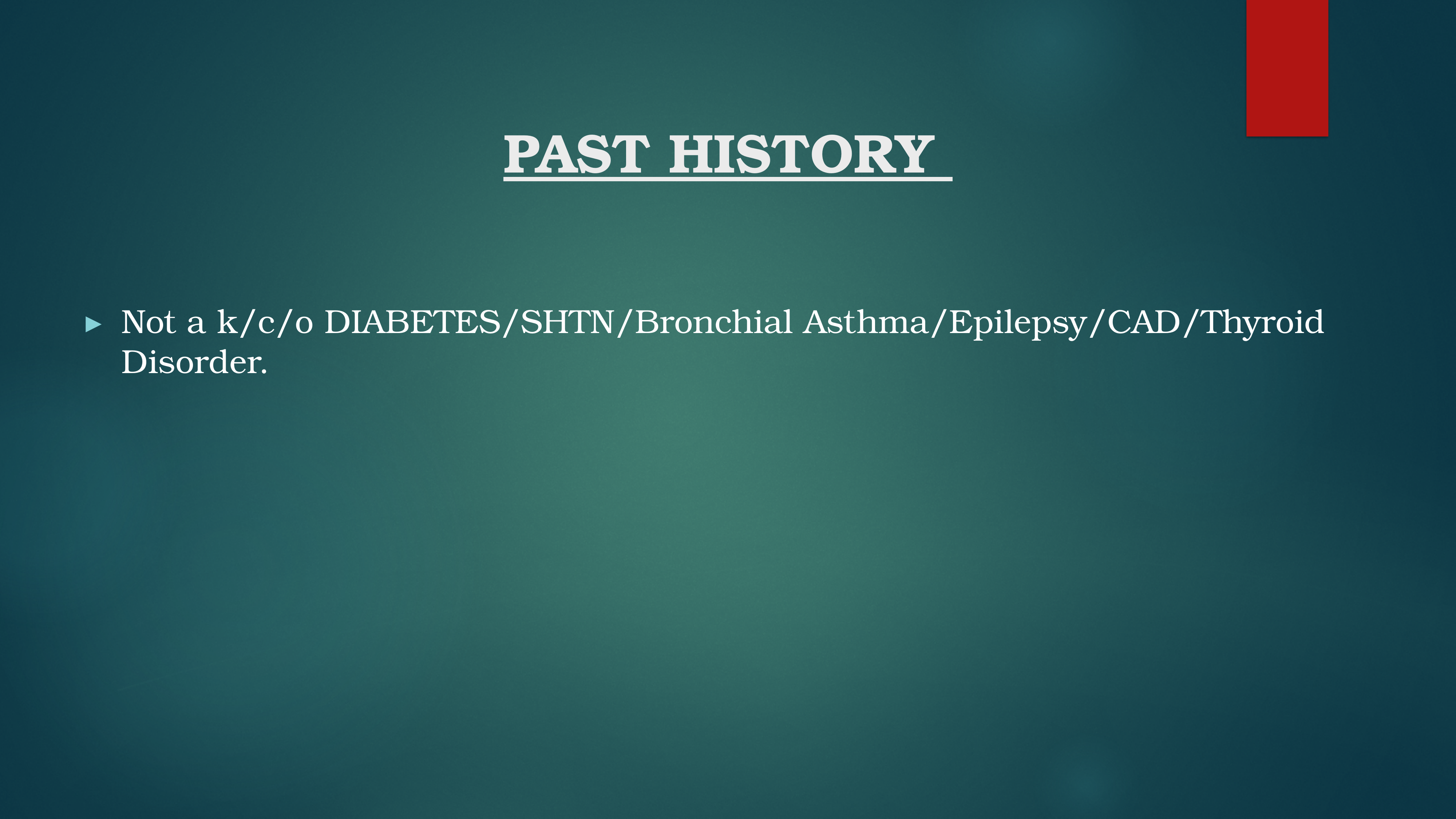

PAST HISTORY

Not a k/c/o DIABETES/SHTN/Bronchial Asthma/Epilepsy/CAD/Thyroid Disorder.